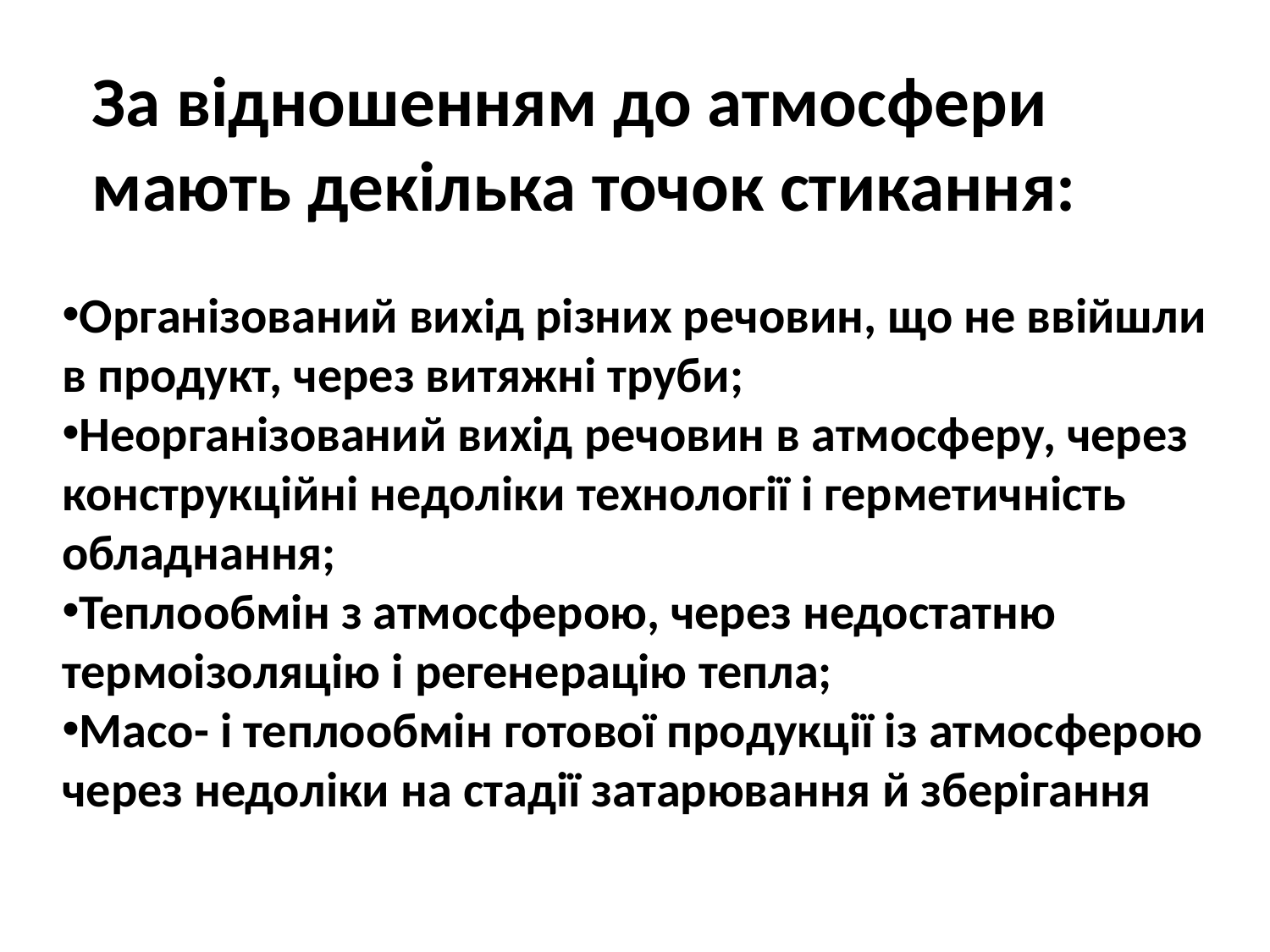

За відношенням до атмосфери мають декілька точок стикання:
Організований вихід різних речовин, що не ввійшли в продукт, через витяжні труби;
Неорганізований вихід речовин в атмосферу, через конструкційні недоліки технології і герметичність обладнання;
Теплообмін з атмосферою, через недостатню термоізоляцію і регенерацію тепла;
Масо- і теплообмін готової продукції із атмосферою через недоліки на стадії затарювання й зберігання